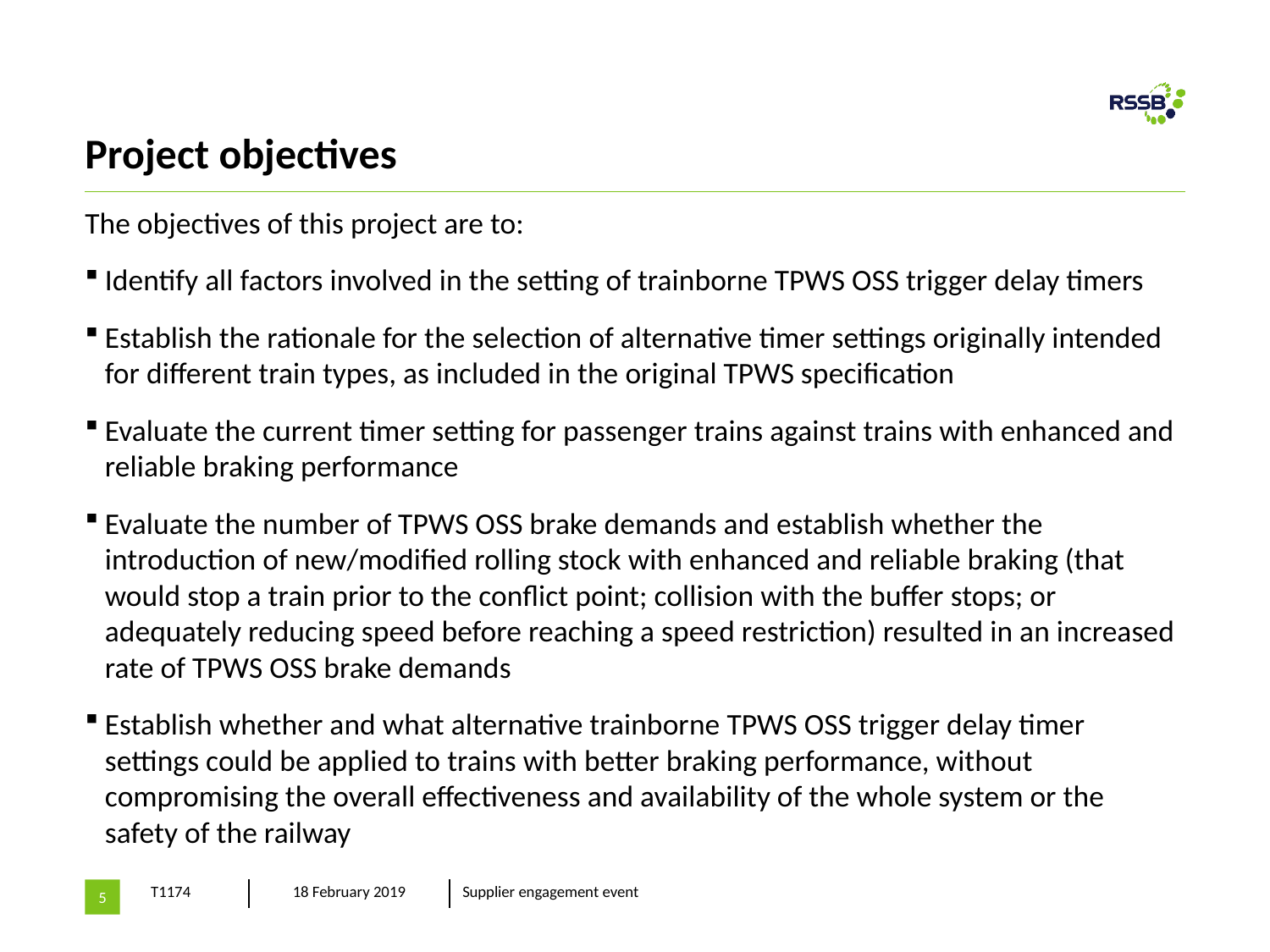

# Project objectives
The objectives of this project are to:
Identify all factors involved in the setting of trainborne TPWS OSS trigger delay timers
Establish the rationale for the selection of alternative timer settings originally intended for different train types, as included in the original TPWS specification
Evaluate the current timer setting for passenger trains against trains with enhanced and reliable braking performance
Evaluate the number of TPWS OSS brake demands and establish whether the introduction of new/modified rolling stock with enhanced and reliable braking (that would stop a train prior to the conflict point; collision with the buffer stops; or adequately reducing speed before reaching a speed restriction) resulted in an increased rate of TPWS OSS brake demands
Establish whether and what alternative trainborne TPWS OSS trigger delay timer settings could be applied to trains with better braking performance, without compromising the overall effectiveness and availability of the whole system or the safety of the railway

5